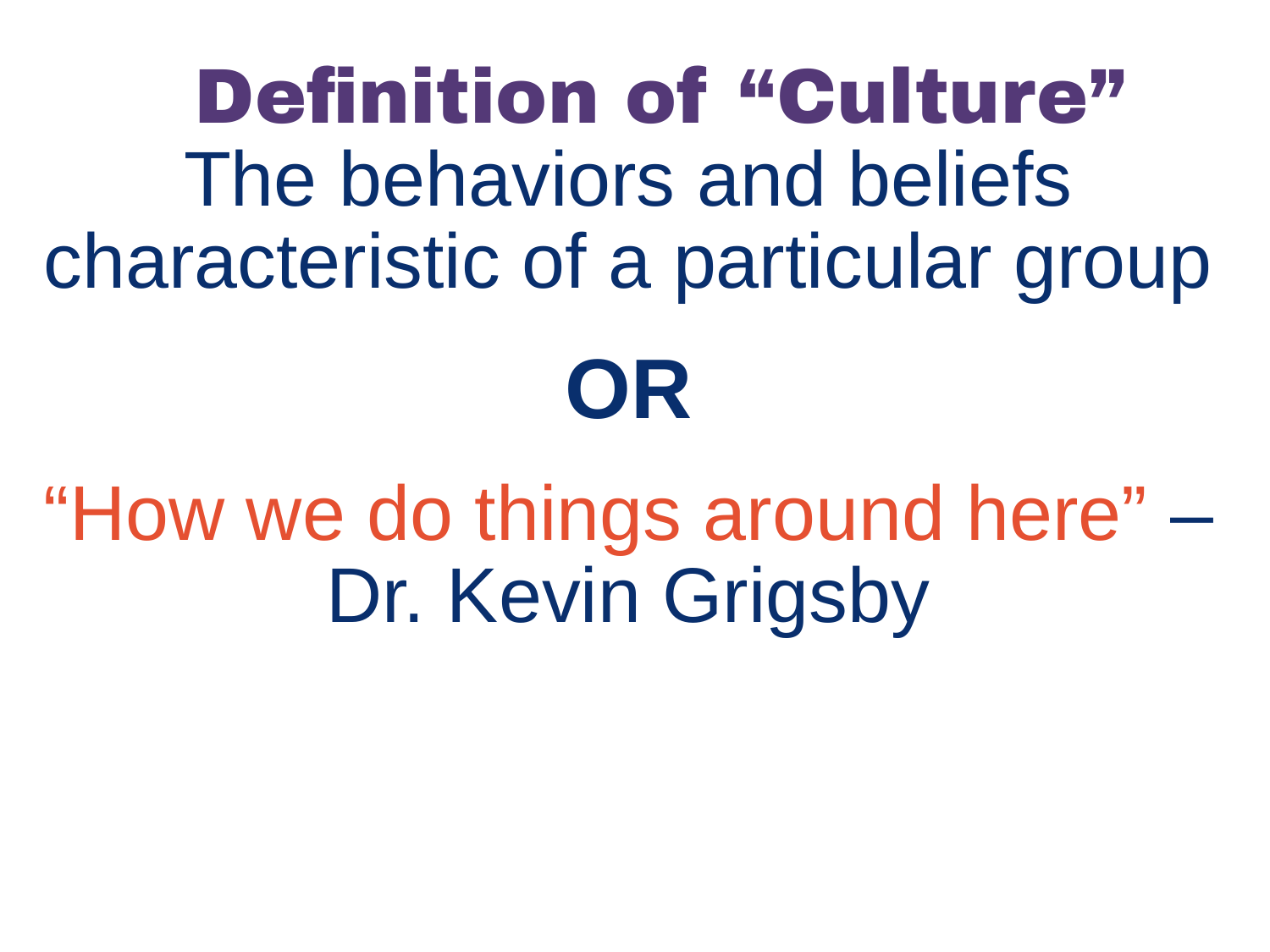

# Definition of “Culture”
The behaviors and beliefs characteristic of a particular group
OR
“How we do things around here” – Dr. Kevin Grigsby